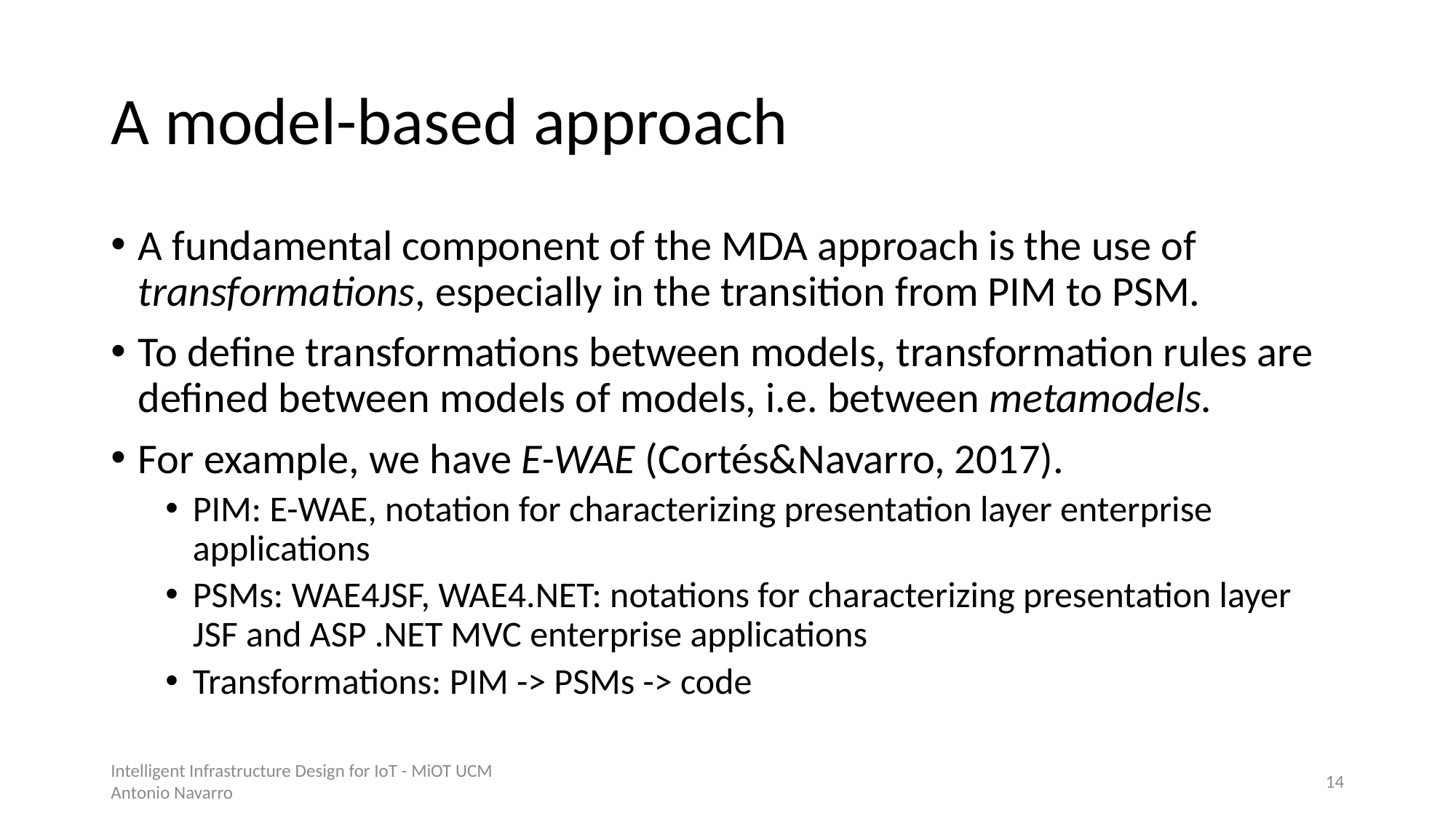

# A model-based approach
A fundamental component of the MDA approach is the use of transformations, especially in the transition from PIM to PSM.
To define transformations between models, transformation rules are defined between models of models, i.e. between metamodels.
For example, we have E-WAE (Cortés&Navarro, 2017).
PIM: E-WAE, notation for characterizing presentation layer enterprise applications
PSMs: WAE4JSF, WAE4.NET: notations for characterizing presentation layer JSF and ASP .NET MVC enterprise applications
Transformations: PIM -> PSMs -> code
Intelligent Infrastructure Design for IoT - MiOT UCM
Antonio Navarro
14